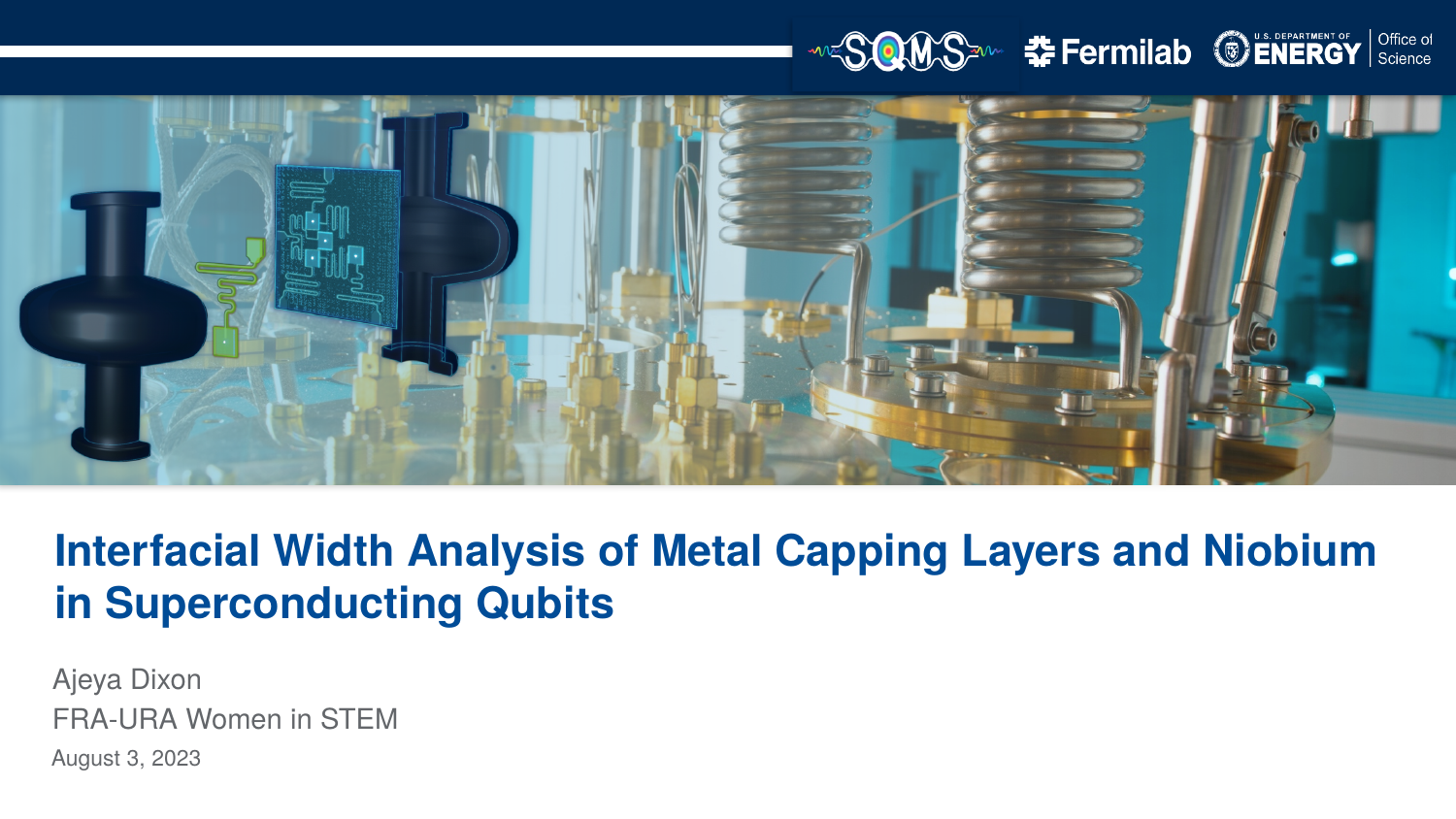

Interfacial Width Analysis of Metal Capping Layers and Niobium in Superconducting Qubits
Ajeya Dixon
FRA-URA Women in STEM
August 3, 2023